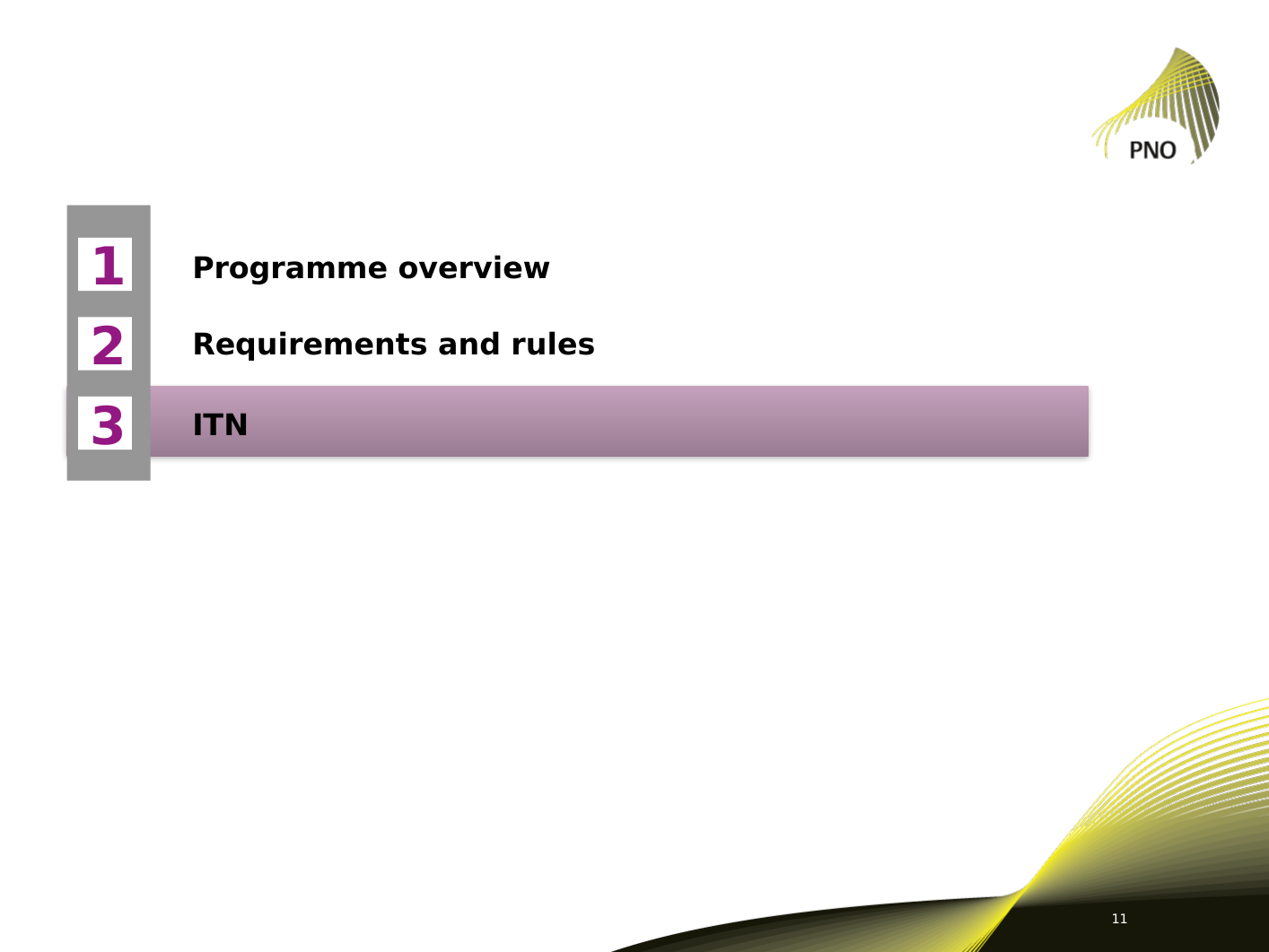

1
Programme overview

Requirements and rules

ITN

2

3
11